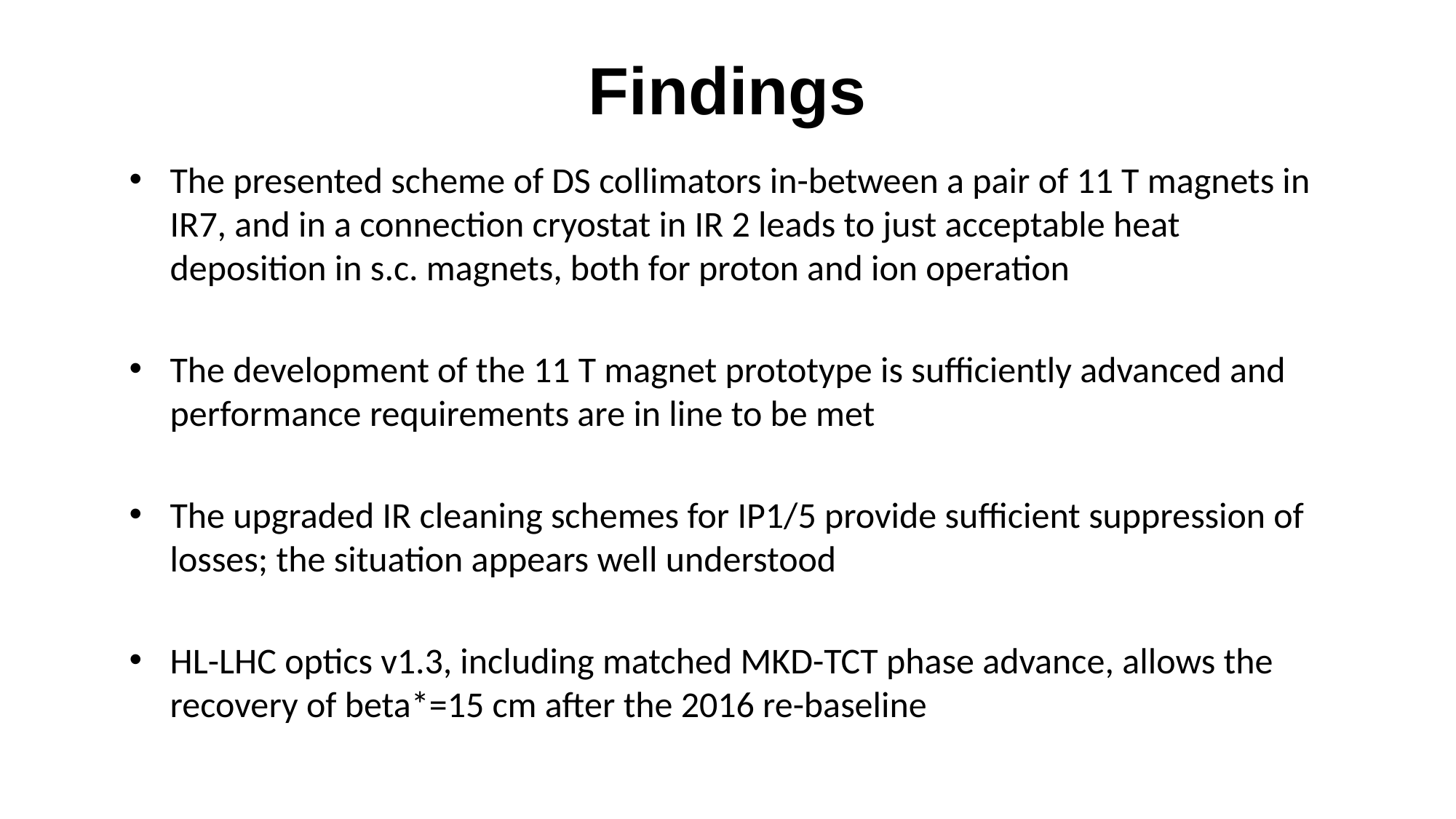

# Findings
The presented scheme of DS collimators in-between a pair of 11 T magnets in IR7, and in a connection cryostat in IR 2 leads to just acceptable heat deposition in s.c. magnets, both for proton and ion operation

The development of the 11 T magnet prototype is sufficiently advanced and performance requirements are in line to be met

The upgraded IR cleaning schemes for IP1/5 provide sufficient suppression of losses; the situation appears well understood

HL-LHC optics v1.3, including matched MKD-TCT phase advance, allows the recovery of beta*=15 cm after the 2016 re-baseline